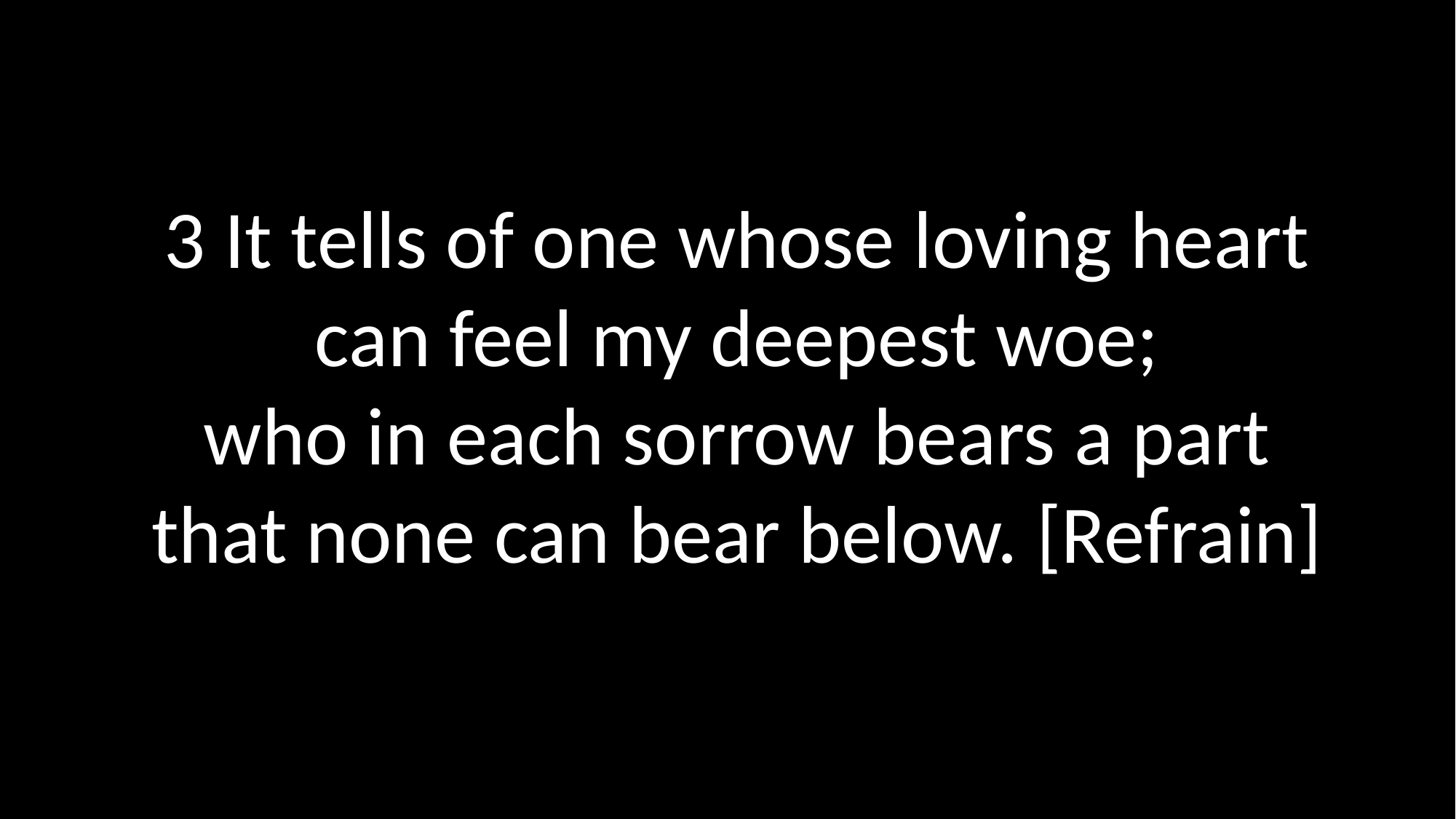

3 It tells of one whose loving heart
can feel my deepest woe;
who in each sorrow bears a part
that none can bear below. [Refrain]